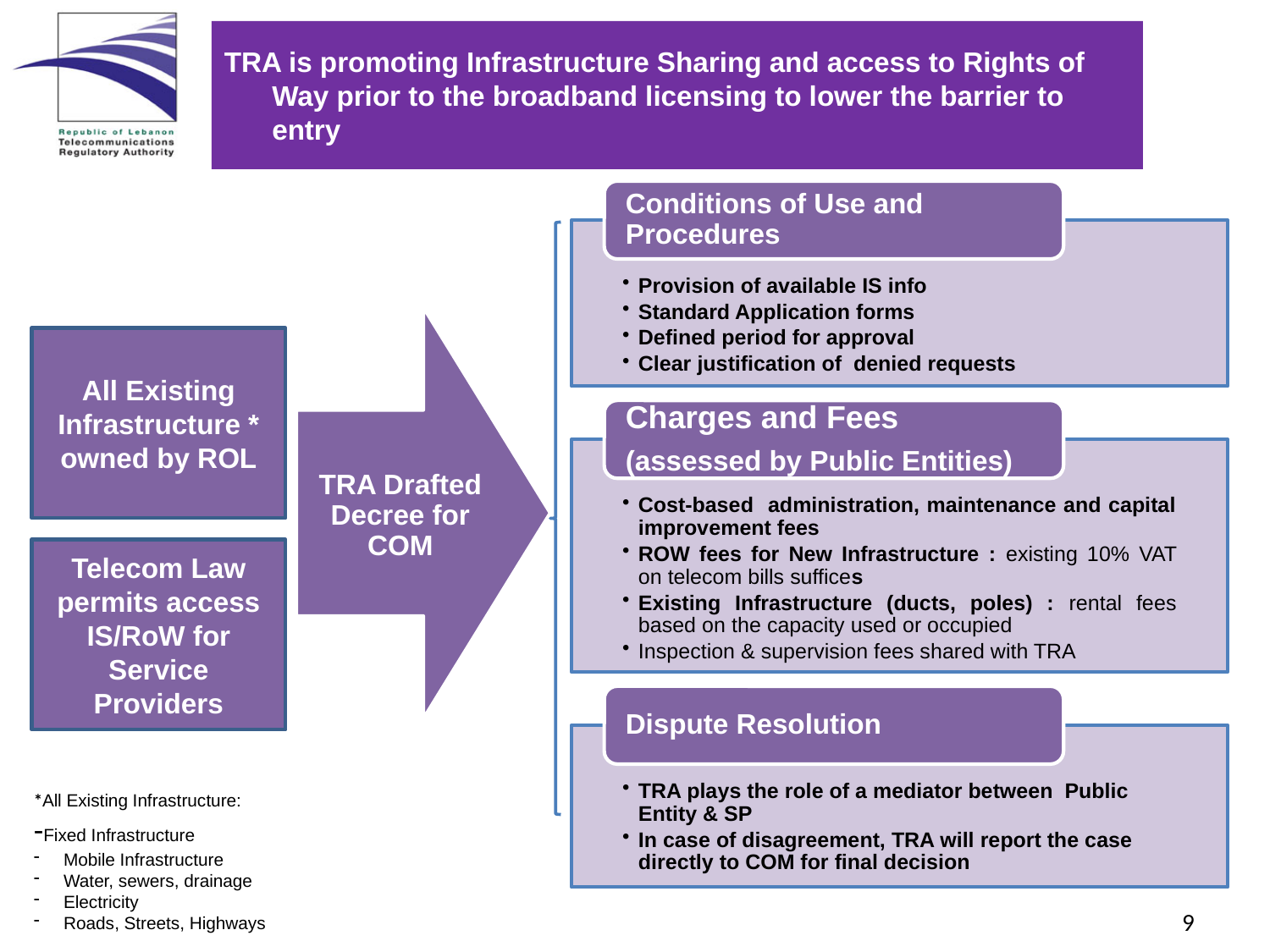

TRA is promoting Infrastructure Sharing and access to Rights of Way prior to the broadband licensing to lower the barrier to entry
Provision of available IS info
Standard Application forms
Defined period for approval
Clear justification of  denied requests
Conditions of Use and Procedures
Cost-based  administration, maintenance and capital improvement fees
ROW fees for New Infrastructure : existing 10% VAT on telecom bills suffices
Existing Infrastructure (ducts, poles) : rental fees based on the capacity used or occupied
Inspection & supervision fees shared with TRA
Charges and Fees
(assessed by Public Entities)
TRA plays the role of a mediator between  Public  Entity & SP
In case of disagreement, TRA will report the case directly to COM for final decision
Dispute Resolution

TRA Drafted Decree for COM
All Existing Infrastructure * owned by ROL
Telecom Law permits access IS/RoW for Service Providers
*All Existing Infrastructure:
-Fixed Infrastructure
Mobile Infrastructure
Water, sewers, drainage
Electricity
Roads, Streets, Highways